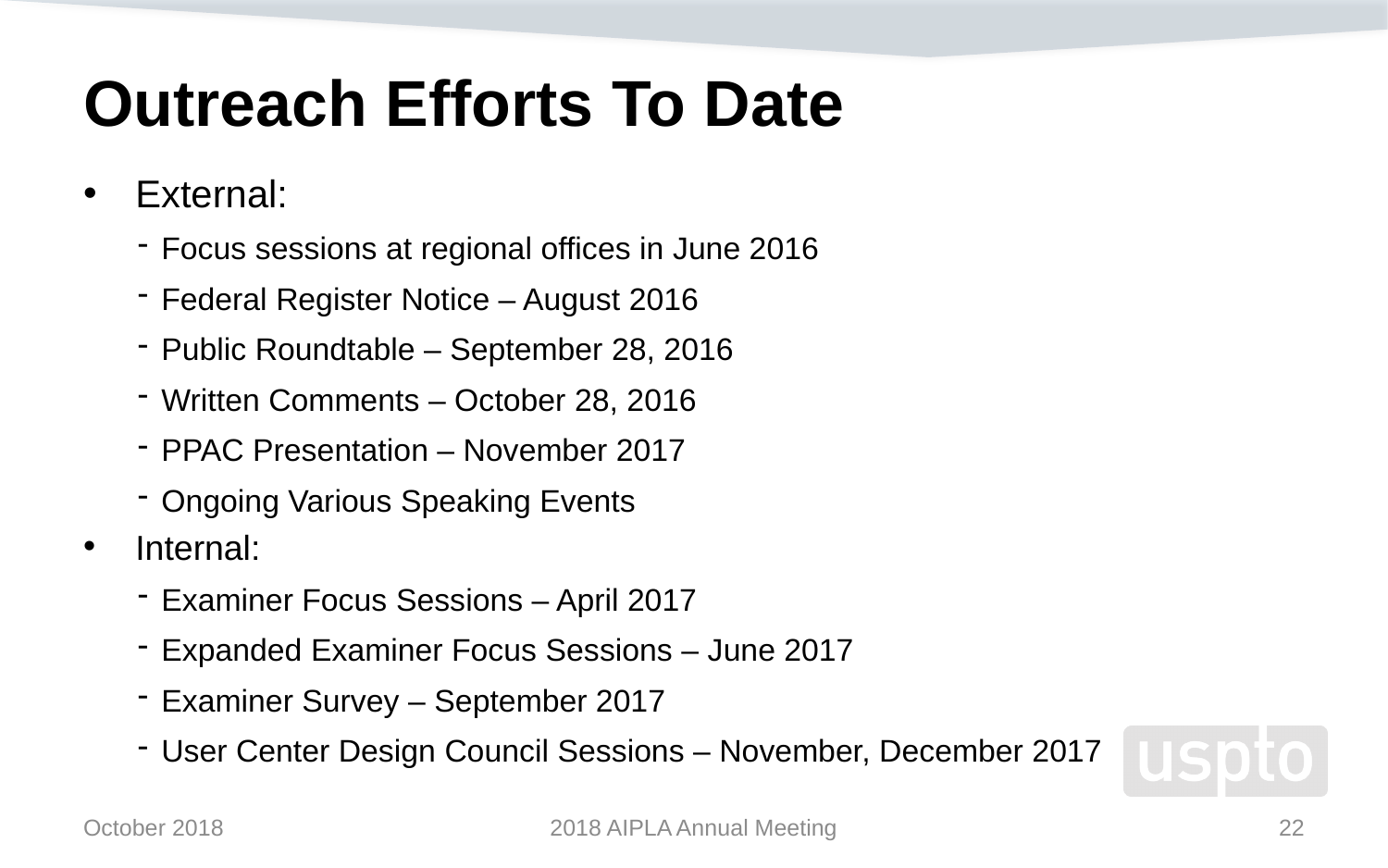

# Outreach Efforts To Date
External:
Focus sessions at regional offices in June 2016
Federal Register Notice – August 2016
Public Roundtable – September 28, 2016
Written Comments – October 28, 2016
PPAC Presentation – November 2017
Ongoing Various Speaking Events
Internal:
Examiner Focus Sessions – April 2017
Expanded Examiner Focus Sessions – June 2017
Examiner Survey – September 2017
User Center Design Council Sessions – November, December 2017

October 2018
2018 AIPLA Annual Meeting
22